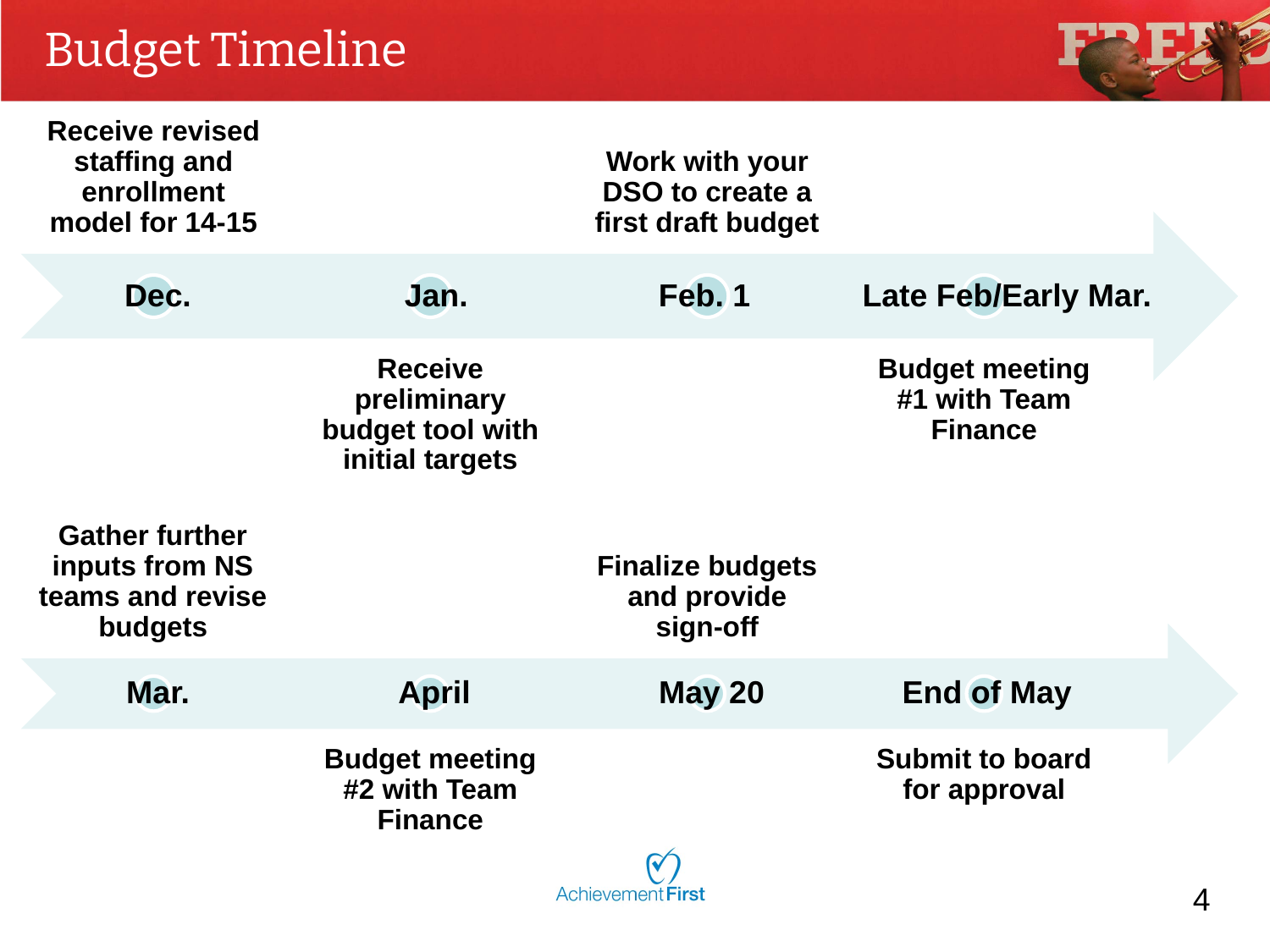

Budget Timeline
Receive revised staffing and enrollment model for 14-15
Receive preliminary budget tool with initial targets
Work with your DSO to create a first draft budget
Budget meeting #1 with Team Finance
Dec.
Jan.
Feb. 1
Late Feb/Early Mar.
Gather further inputs from NS teams and revise budgets
Budget meeting #2 with Team Finance
Finalize budgets and provide sign-off
Submit to board for approval
Mar.
April
May 20
End of May
4